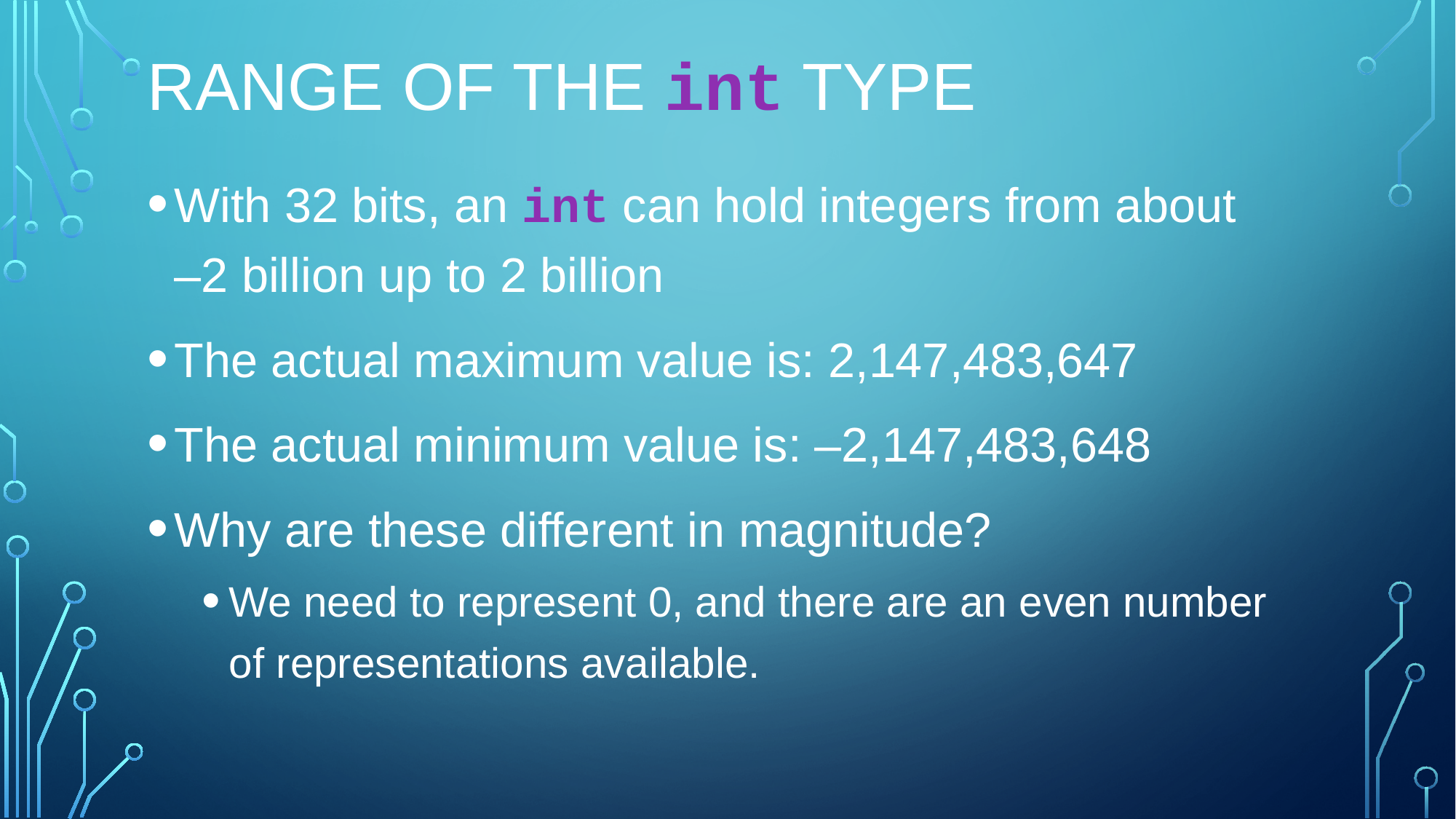

# Range of the int type
With 32 bits, an int can hold integers from about
–2 billion up to 2 billion
The actual maximum value is: 2,147,483,647
The actual minimum value is: –2,147,483,648
Why are these different in magnitude?
We need to represent 0, and there are an even number of representations available.